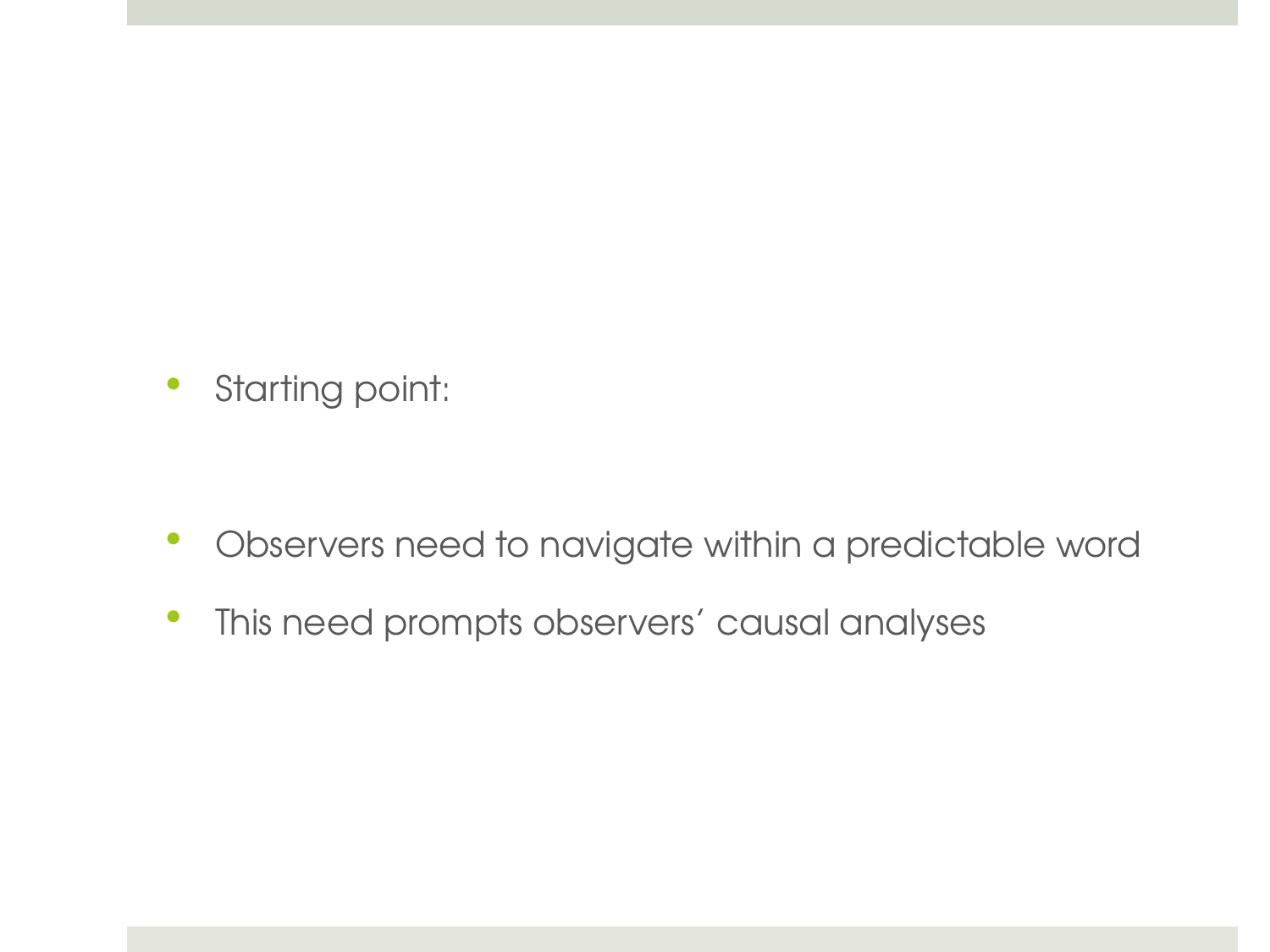

#
Starting point:

Observers need to navigate within a predictable word
This need prompts observers’ causal analyses